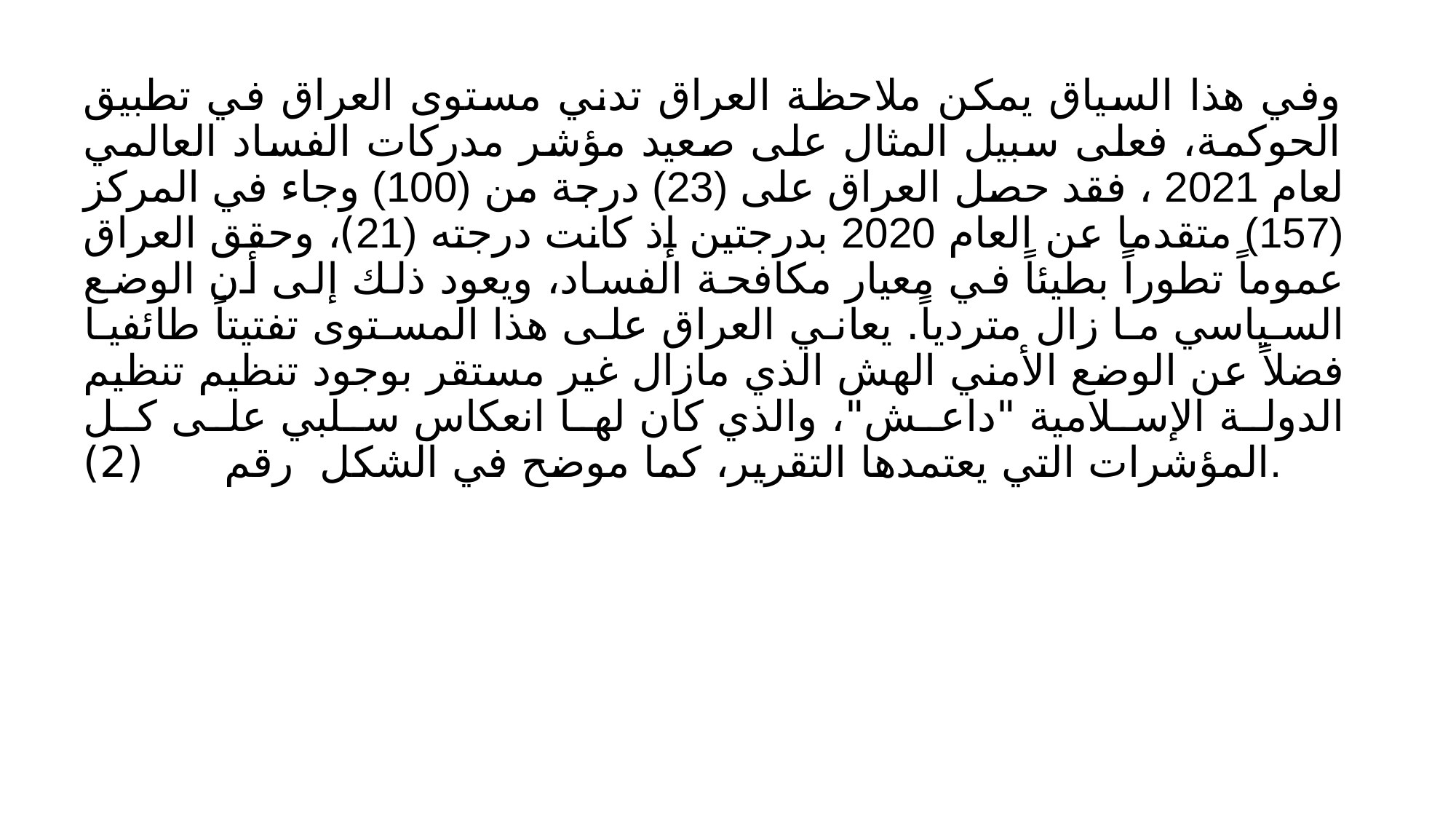

وفي هذا السياق يمكن ملاحظة العراق تدني مستوى العراق في تطبيق الحوكمة، فعلى سبيل المثال على صعيد مؤشر مدركات الفساد العالمي لعام 2021 ، فقد حصل العراق على (23) درجة من (100) وجاء في المركز (157) متقدما عن العام 2020 بدرجتين إذ كانت درجته (21)، وحقق العراق عموماً تطوراً بطيئاً في معيار مكافحة الفساد، ويعود ذلك إلى أن الوضع السياسي ما زال متردياً. يعاني العراق على هذا المستوى تفتيتاً طائفيا فضلاً عن الوضع الأمني الهش الذي مازال غير مستقر بوجود تنظيم تنظيم الدولة الإسلامية "داعش"، والذي كان لها انعكاس سلبي على كل المؤشرات التي يعتمدها التقرير، كما موضح في الشكل  رقم      (2).